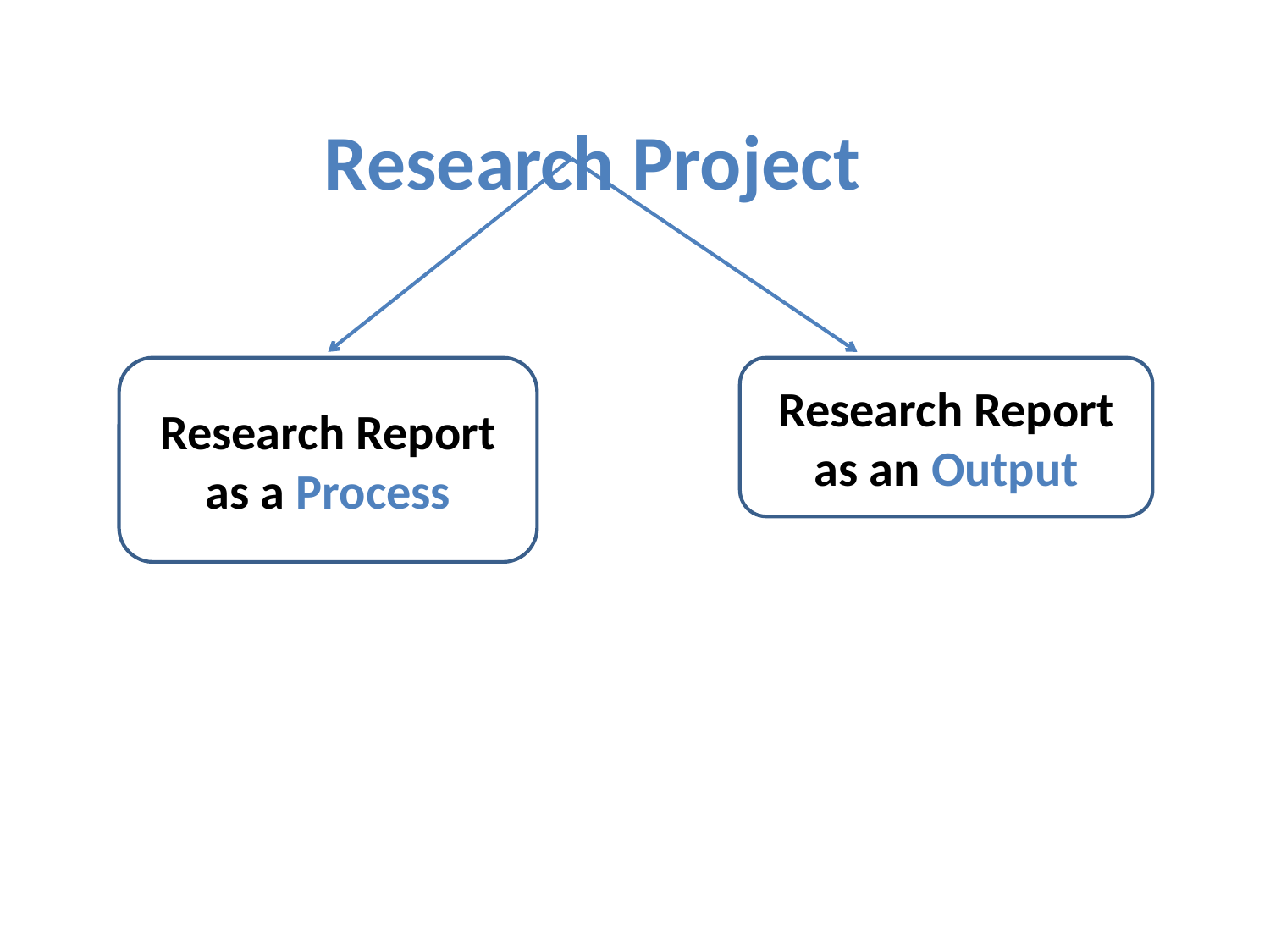

# Research Project
Research Report as a Process
Research Report as an Output